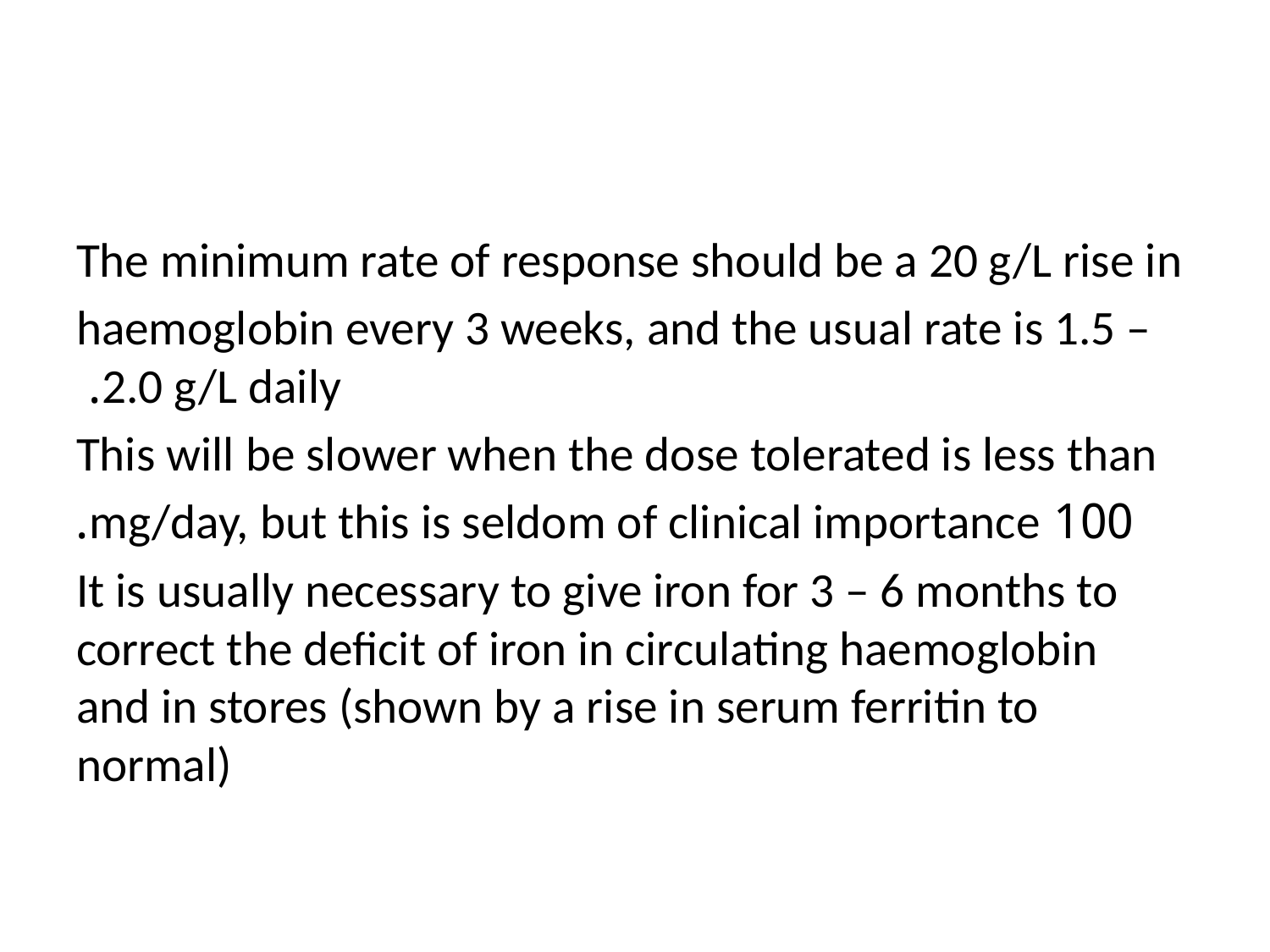

#
The minimum rate of response should be a 20 g/L rise in
haemoglobin every 3 weeks, and the usual rate is 1.5 – 2.0 g/L daily.
This will be slower when the dose tolerated is less than
100 mg/day, but this is seldom of clinical importance.
 It is usually necessary to give iron for 3 – 6 months to correct the deficit of iron in circulating haemoglobin and in stores (shown by a rise in serum ferritin to normal)